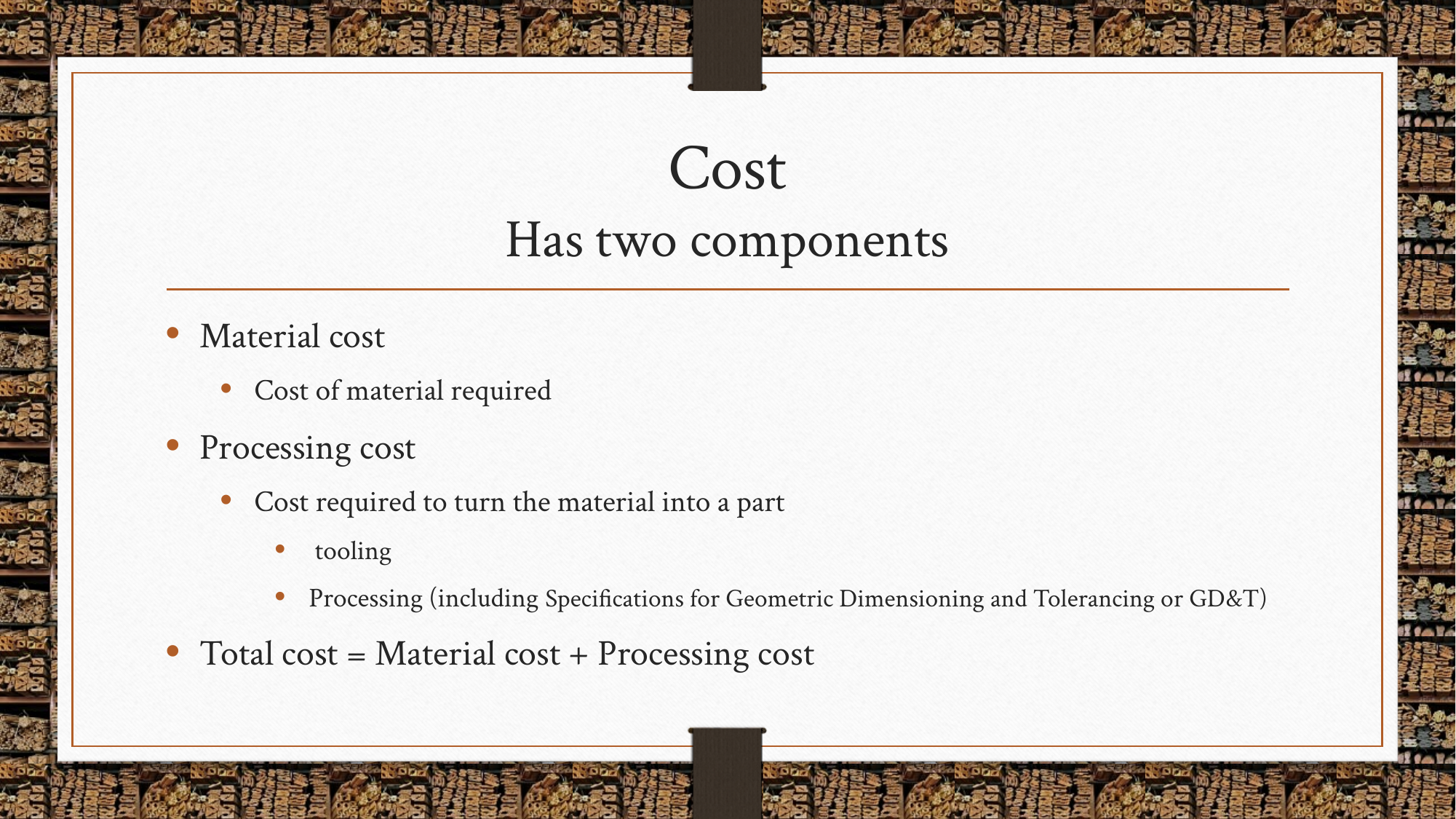

# Cost Has two components
Material cost
Cost of material required
Processing cost
Cost required to turn the material into a part
 tooling
Processing (including Specifications for Geometric Dimensioning and Tolerancing or GD&T)
Total cost = Material cost + Processing cost